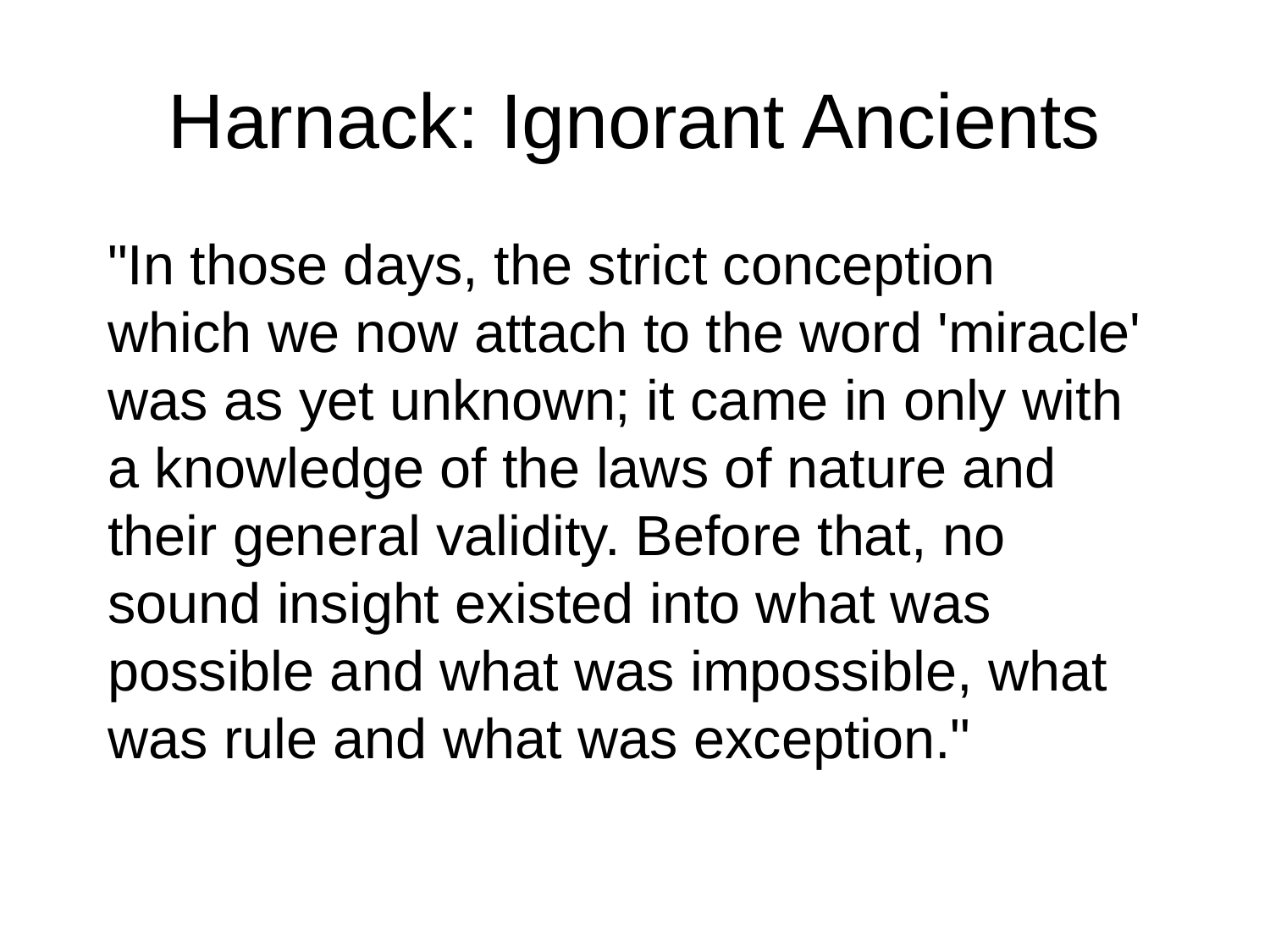

# Harnack: Ignorant Ancients
"In those days, the strict conception which we now attach to the word 'miracle' was as yet unknown; it came in only with a knowledge of the laws of nature and their general validity. Before that, no sound insight existed into what was possible and what was impossible, what was rule and what was exception."